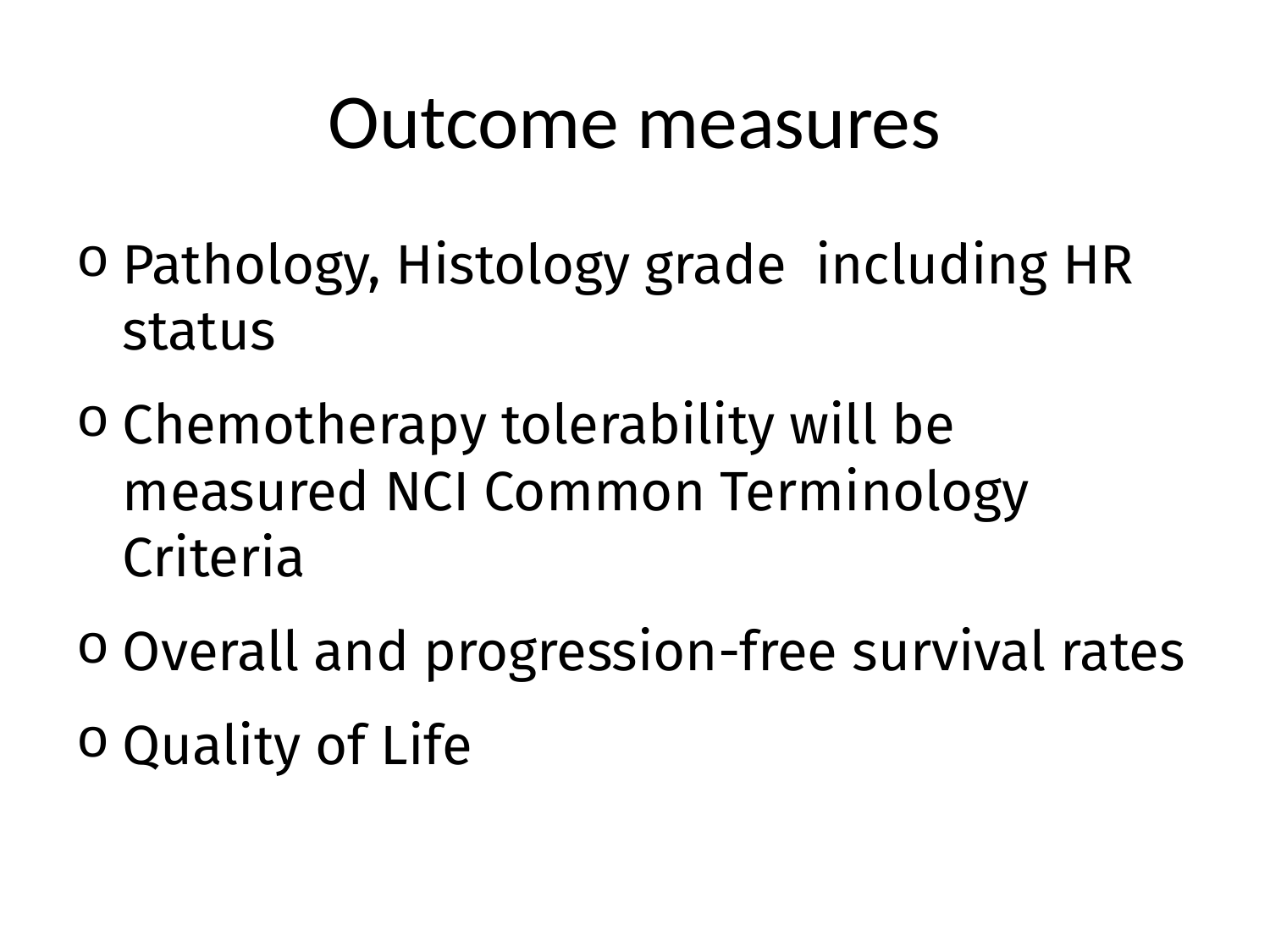

# Outcome measures
Pathology, Histology grade  including HR status
Chemotherapy tolerability will be measured NCI Common Terminology Criteria
Overall and progression-free survival rates
Quality of Life